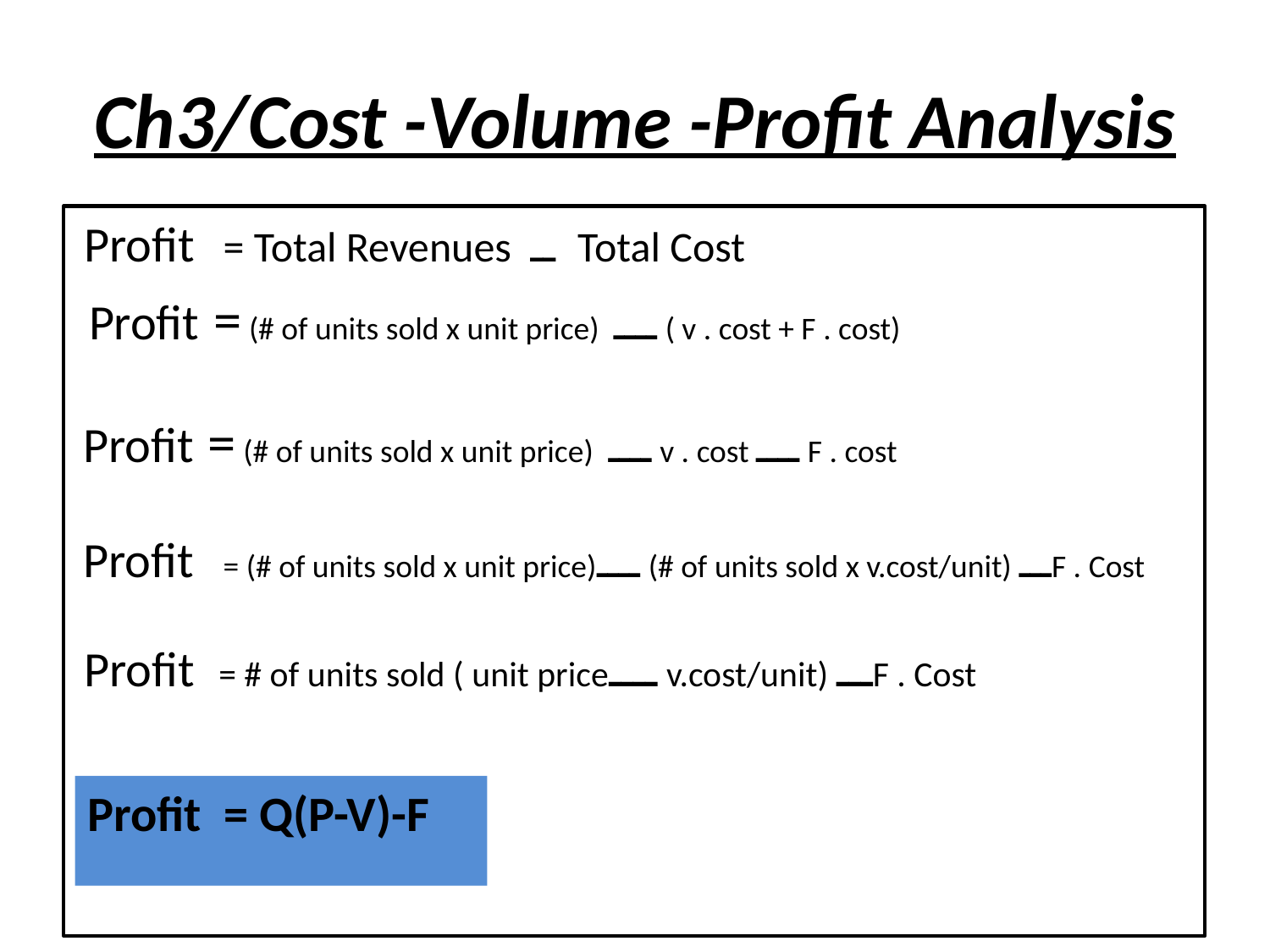

# Ch3/Cost -Volume -Profit Analysis
 Profit   = Total Revenues  ــ  Total Cost
  Profit  = (# of units sold x unit price)  ــــ ( v . cost + F . cost)

 Profit  = (# of units sold x unit price)  ــــ v . cost ــــ F . cost

 Profit   = (# of units sold x unit price)ــــ (# of units sold x v.cost/unit) ـــF . Cost

 Profit   = # of units sold ( unit priceــــ v.cost/unit) ـــF . Cost

Profit  = Q(P-V)-F